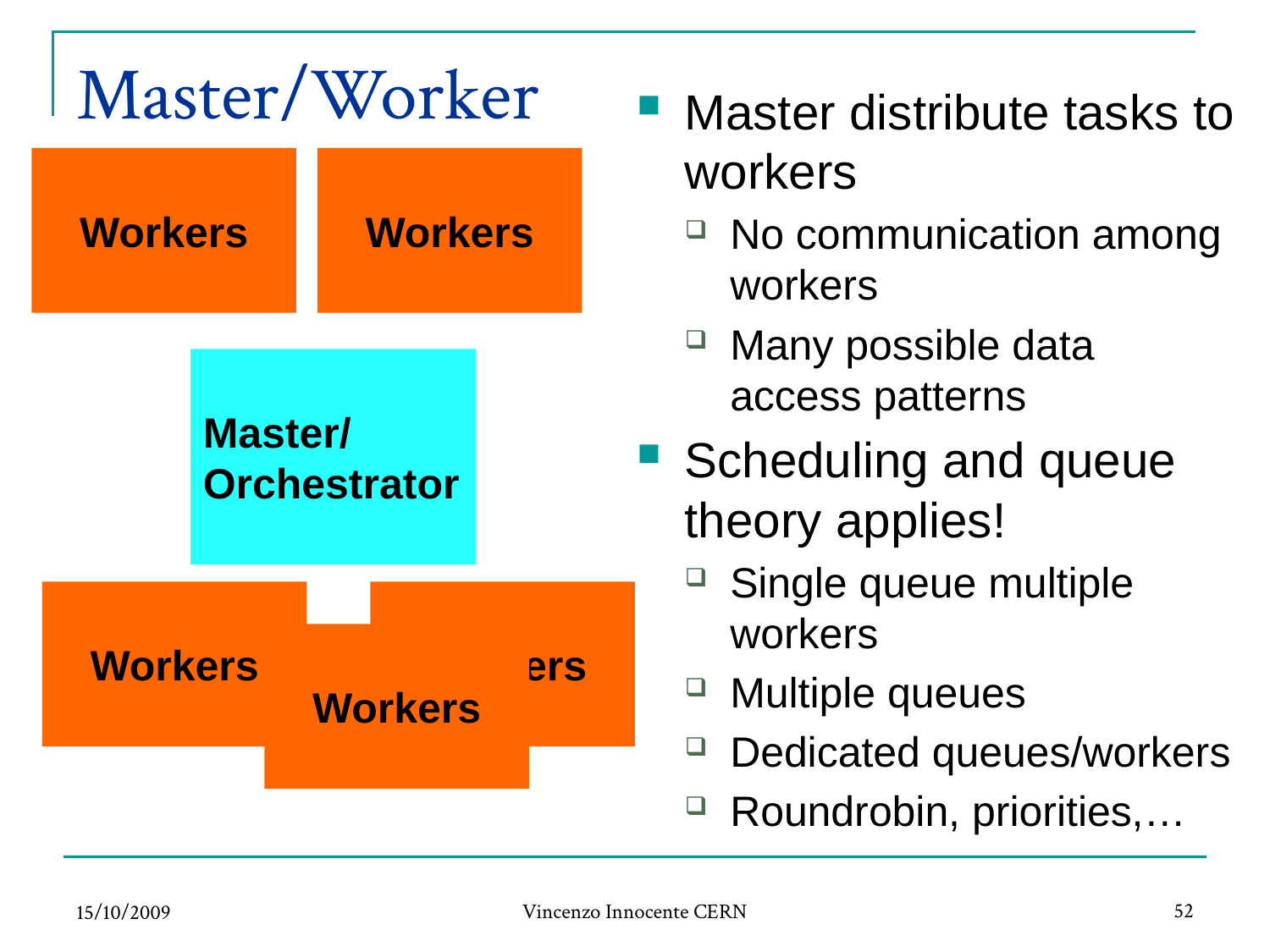

# Master/Worker
Master distribute tasks to workers
No communication among workers
Many possible data access patterns
Scheduling and queue theory applies!
Single queue multiple workers
Multiple queues
Dedicated queues/workers
Roundrobin, priorities,…

   Workers

   Workers

Master/
Orchestrator

   Workers

   Workers

   Workers

15/10/2009
52
Vincenzo Innocente CERN